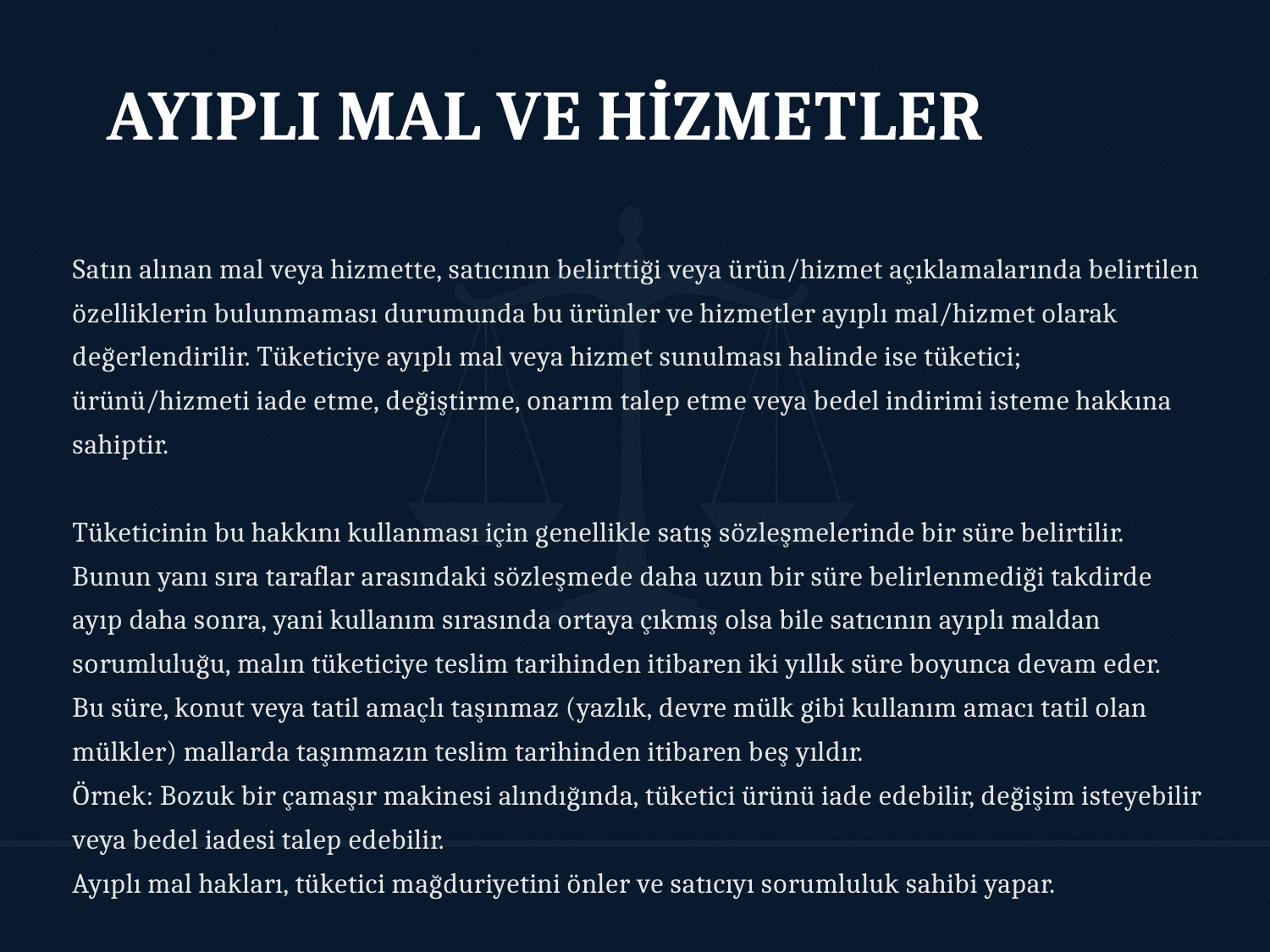

AYIPLI MAL VE HİZMETLER
Satın alınan mal veya hizmette, satıcının belirttiği veya ürün/hizmet açıklamalarında belirtilen özelliklerin bulunmaması durumunda bu ürünler ve hizmetler ayıplı mal/hizmet olarak değerlendirilir. Tüketiciye ayıplı mal veya hizmet sunulması halinde ise tüketici; ürünü/hizmeti iade etme, değiştirme, onarım talep etme veya bedel indirimi isteme hakkına sahiptir.

Tüketicinin bu hakkını kullanması için genellikle satış sözleşmelerinde bir süre belirtilir. Bunun yanı sıra taraflar arasındaki sözleşmede daha uzun bir süre belirlenmediği takdirde ayıp daha sonra, yani kullanım sırasında ortaya çıkmış olsa bile satıcının ayıplı maldan sorumluluğu, malın tüketiciye teslim tarihinden itibaren iki yıllık süre boyunca devam eder.  Bu süre, konut veya tatil amaçlı taşınmaz (yazlık, devre mülk gibi kullanım amacı tatil olan mülkler) mallarda taşınmazın teslim tarihinden itibaren beş yıldır.
Örnek: Bozuk bir çamaşır makinesi alındığında, tüketici ürünü iade edebilir, değişim isteyebilir veya bedel iadesi talep edebilir.
Ayıplı mal hakları, tüketici mağduriyetini önler ve satıcıyı sorumluluk sahibi yapar.